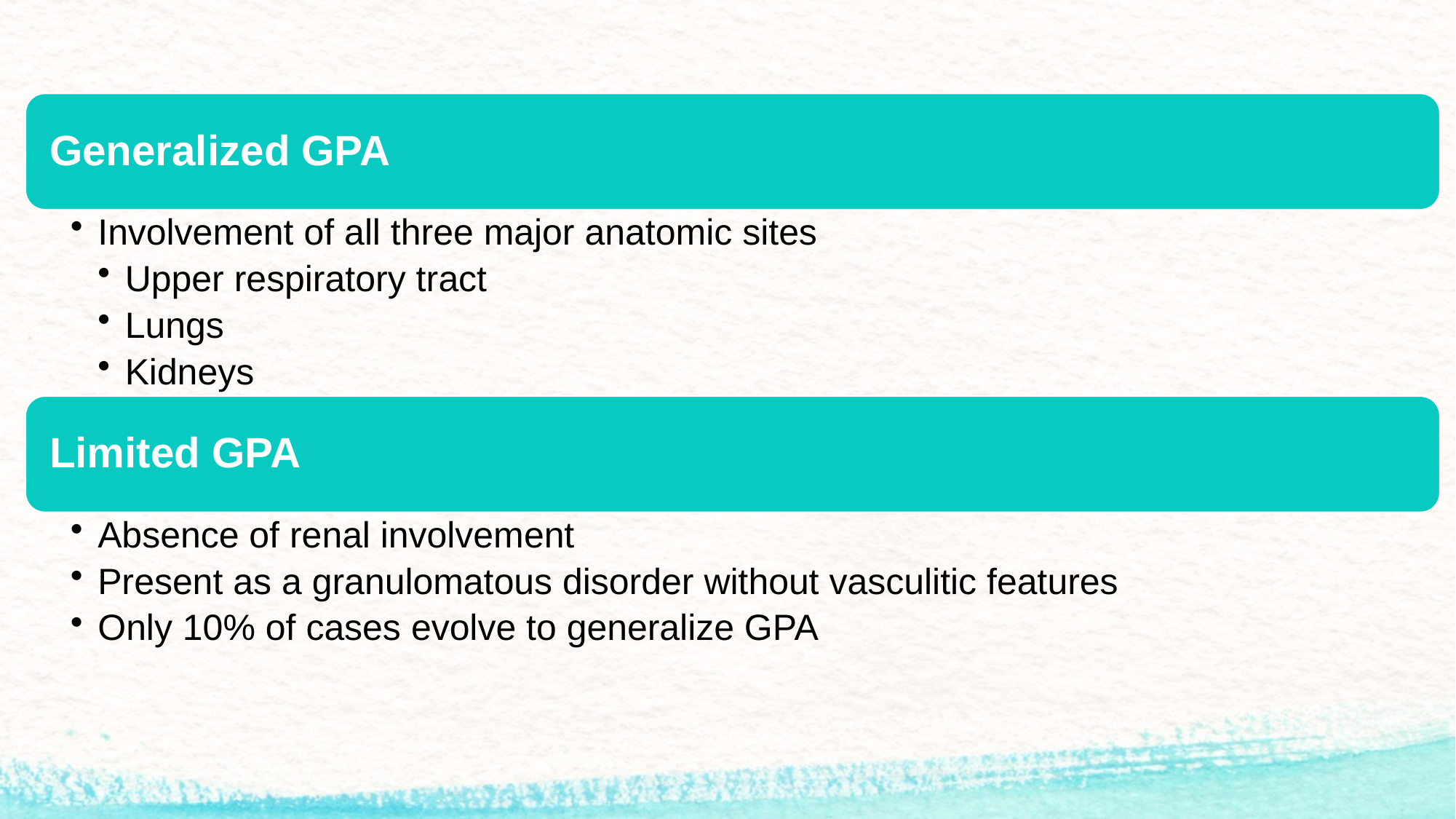

Generalized GPA
Involvement of all three major anatomic sites
Upper respiratory tract
Lungs
Kidneys
Limited GPA
Absence of renal involvement
Present as a granulomatous disorder without vasculitic features
Only 10% of cases evolve to generalize GPA